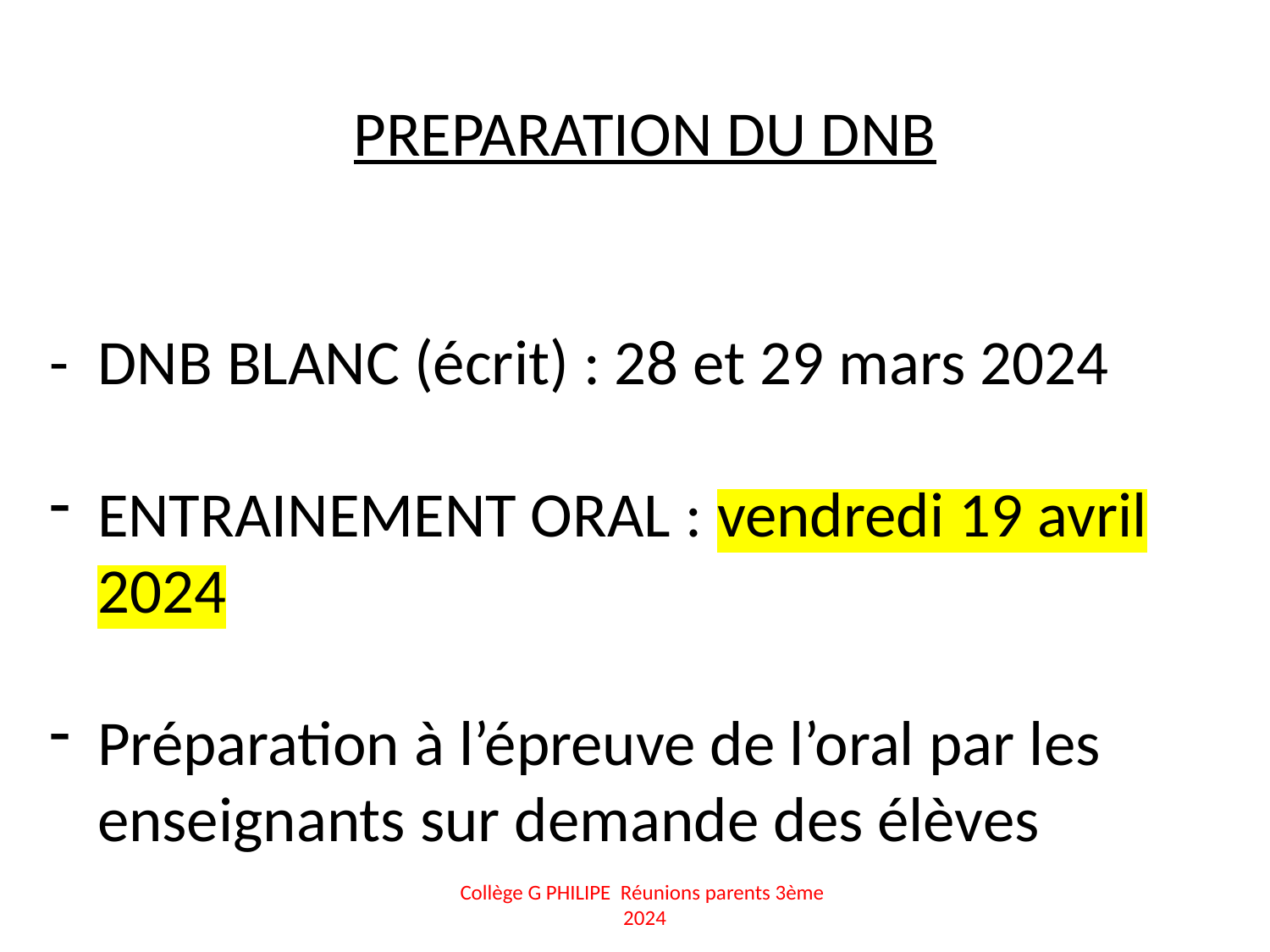

PREPARATION DU DNB

-  DNB BLANC (écrit) : 28 et 29 mars 2024

ENTRAINEMENT ORAL : vendredi 19 avril 2024

Préparation à l’épreuve de l’oral par les enseignants sur demande des élèves
Collège G PHILIPE  Réunions parents 3ème  2024